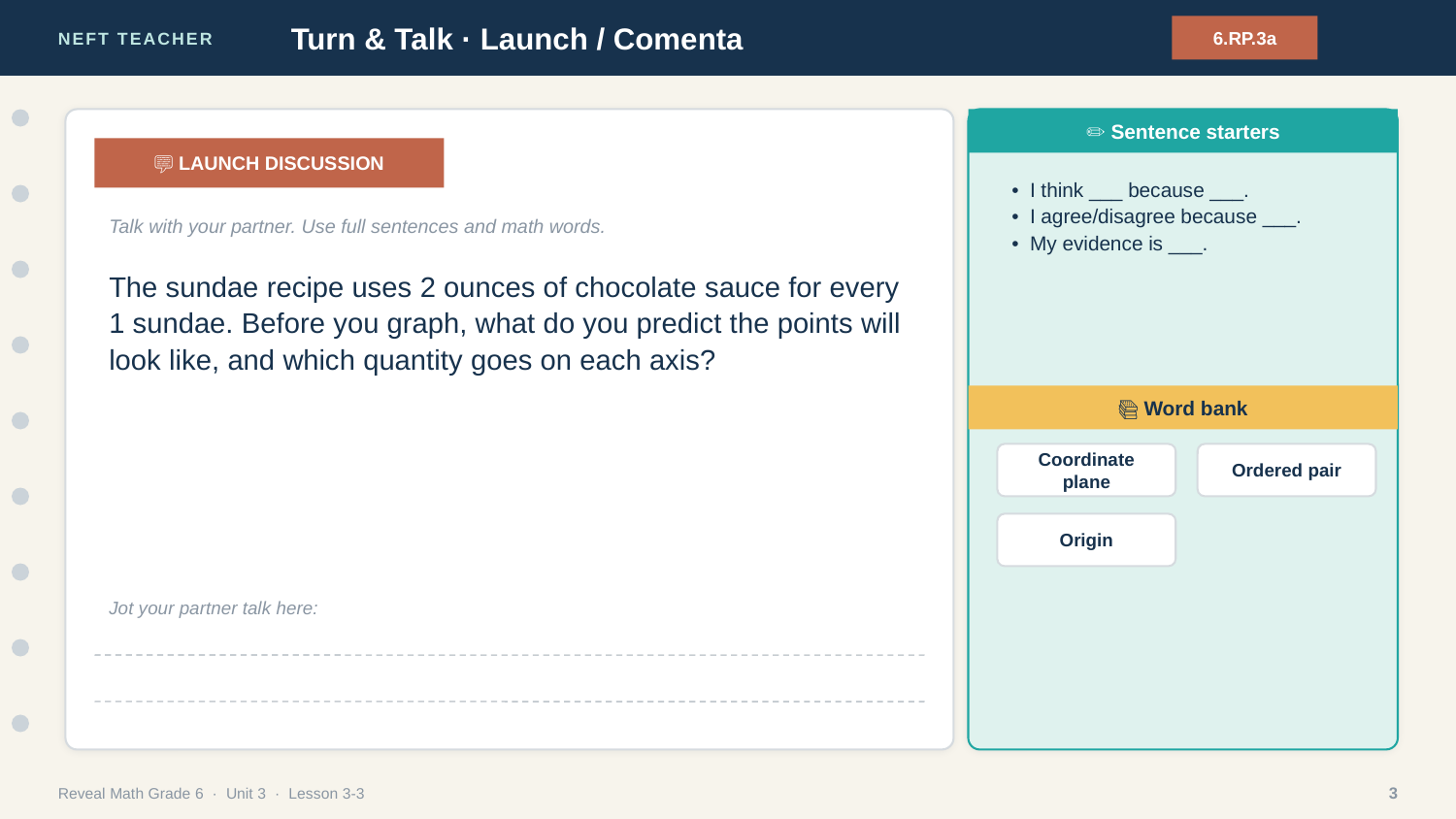

NEFT TEACHER
Turn & Talk · Launch / Comenta
6.RP.3a

✏️ Sentence starters
💬 LAUNCH DISCUSSION
•  I think ___ because ___.
•  I agree/disagree because ___.
•  My evidence is ___.

Talk with your partner. Use full sentences and math words.
The sundae recipe uses 2 ounces of chocolate sauce for every 1 sundae. Before you graph, what do you predict the points will look like, and which quantity goes on each axis?

📚 Word bank

Coordinate plane
Ordered pair

Origin

Jot your partner talk here:

Reveal Math Grade 6  ·  Unit 3  ·  Lesson 3-3
3